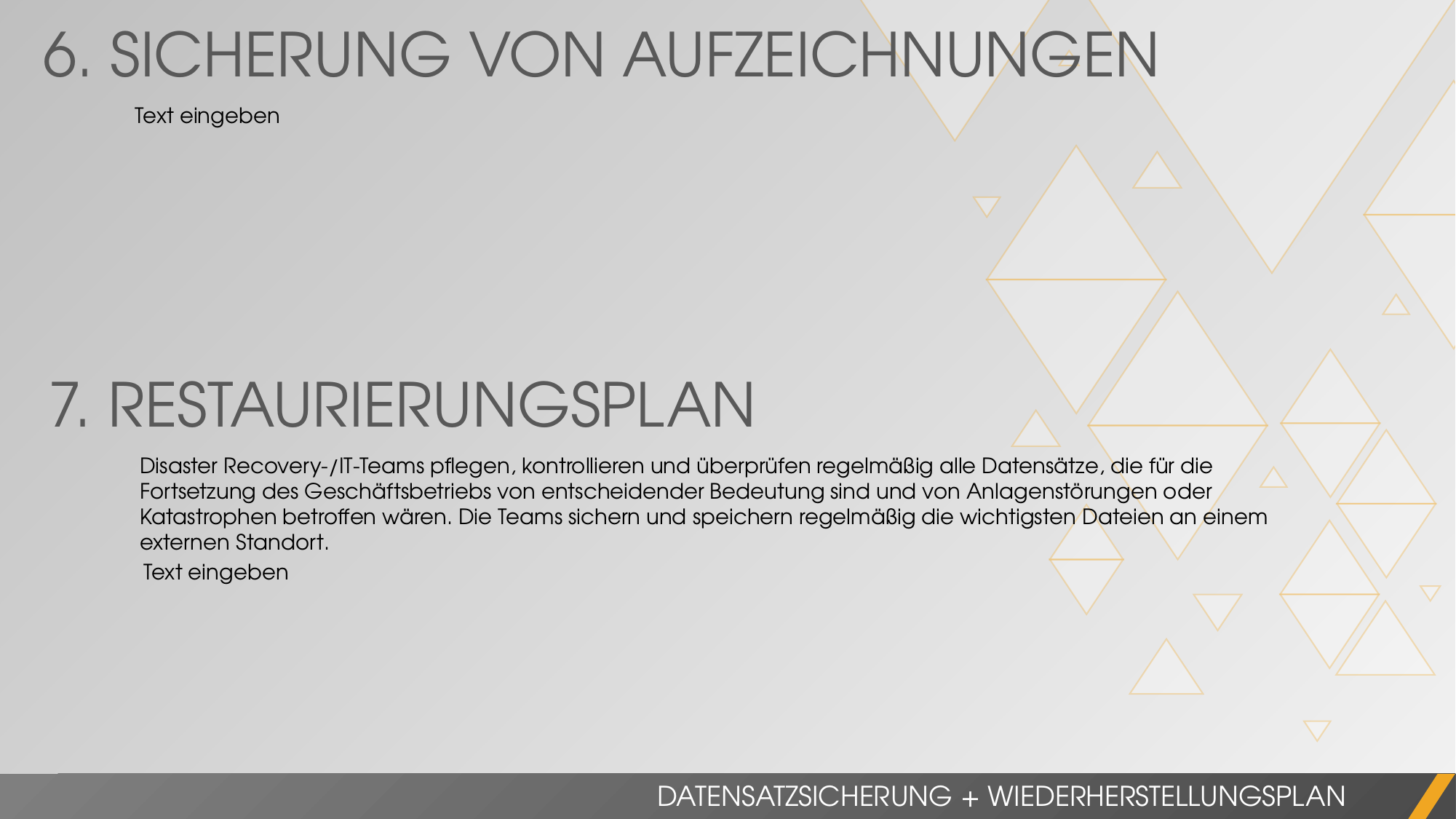

6. SICHERUNG VON AUFZEICHNUNGEN
Text eingeben

7. RESTAURIERUNGSPLAN
Disaster Recovery-/IT-Teams pflegen, kontrollieren und überprüfen regelmäßig alle Datensätze, die für die Fortsetzung des Geschäftsbetriebs von entscheidender Bedeutung sind und von Anlagenstörungen oder Katastrophen betroffen wären. Die Teams sichern und speichern regelmäßig die wichtigsten Dateien an einem externen Standort.
Text eingeben

DATENSATZSICHERUNG + WIEDERHERSTELLUNGSPLAN